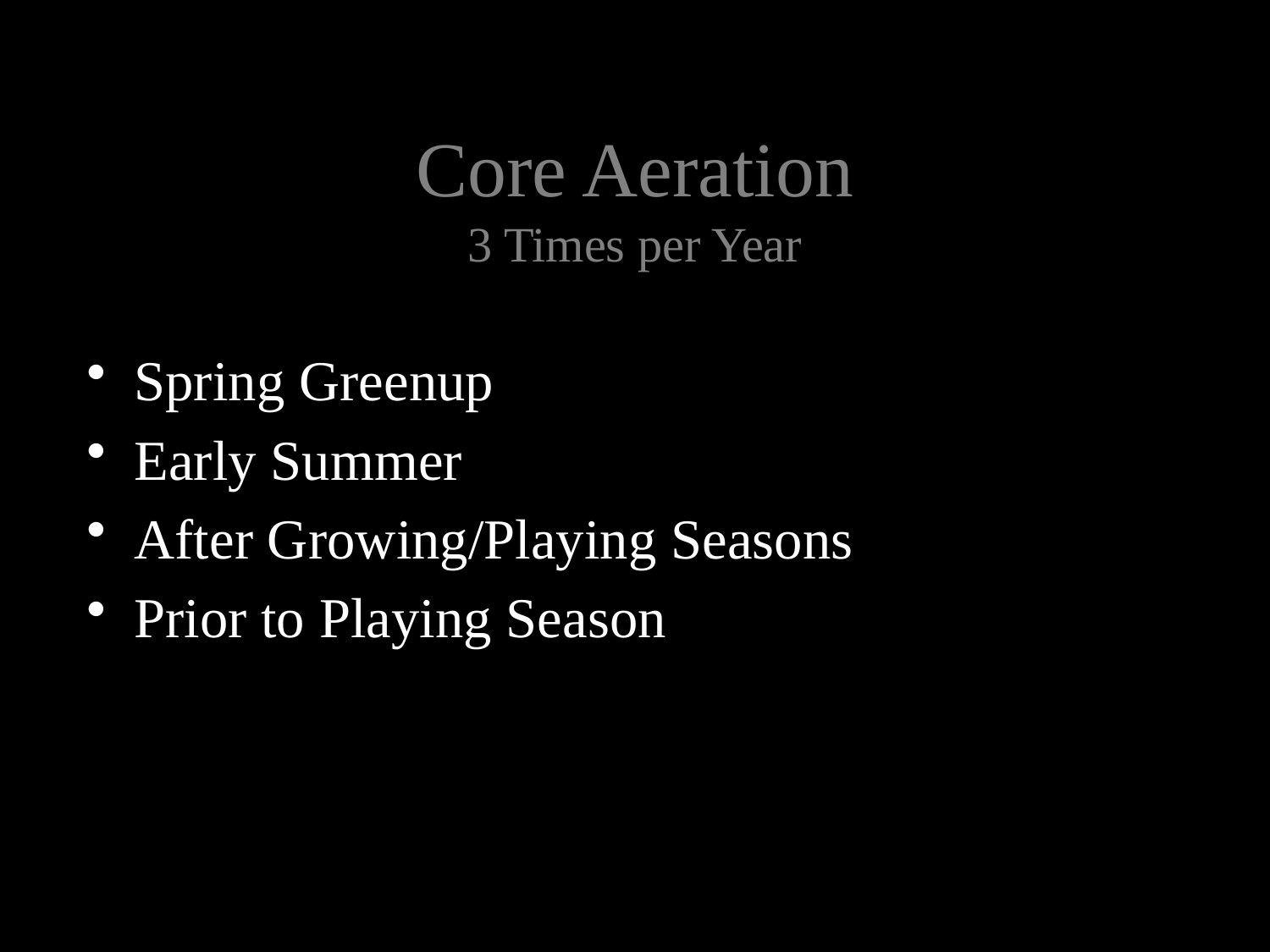

Core Aeration
3 Times per Year
Spring Greenup
Early Summer
After Growing/Playing Seasons
Prior to Playing Season